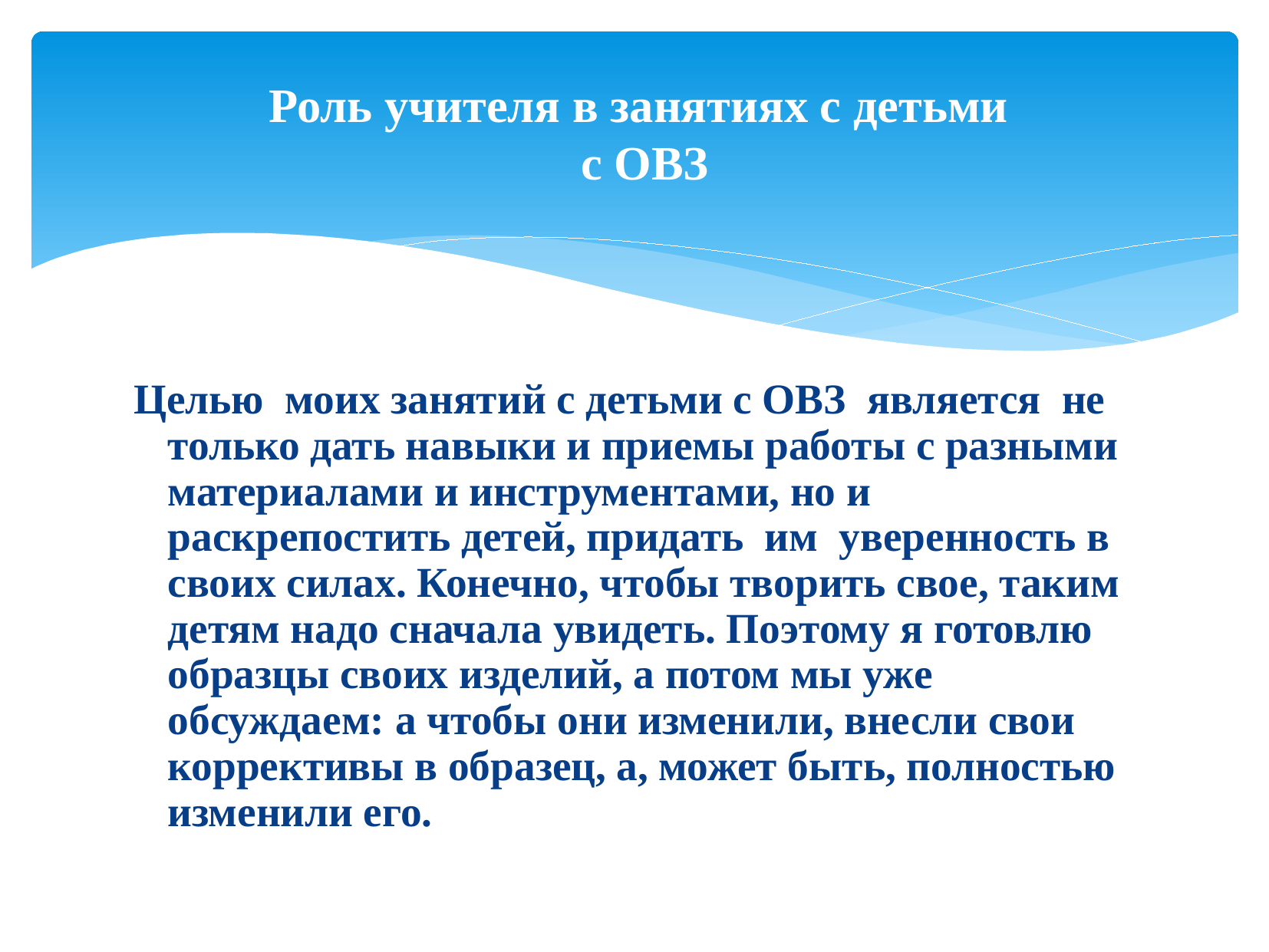

# Роль учителя в занятиях с детьми с ОВЗ
Целью  моих занятий с детьми с ОВЗ  является  не только дать навыки и приемы работы с разными материалами и инструментами, но и раскрепостить детей, придать  им  уверенность в своих силах. Конечно, чтобы творить свое, таким детям надо сначала увидеть. Поэтому я готовлю образцы своих изделий, а потом мы уже обсуждаем: а чтобы они изменили, внесли свои коррективы в образец, а, может быть, полностью изменили его.